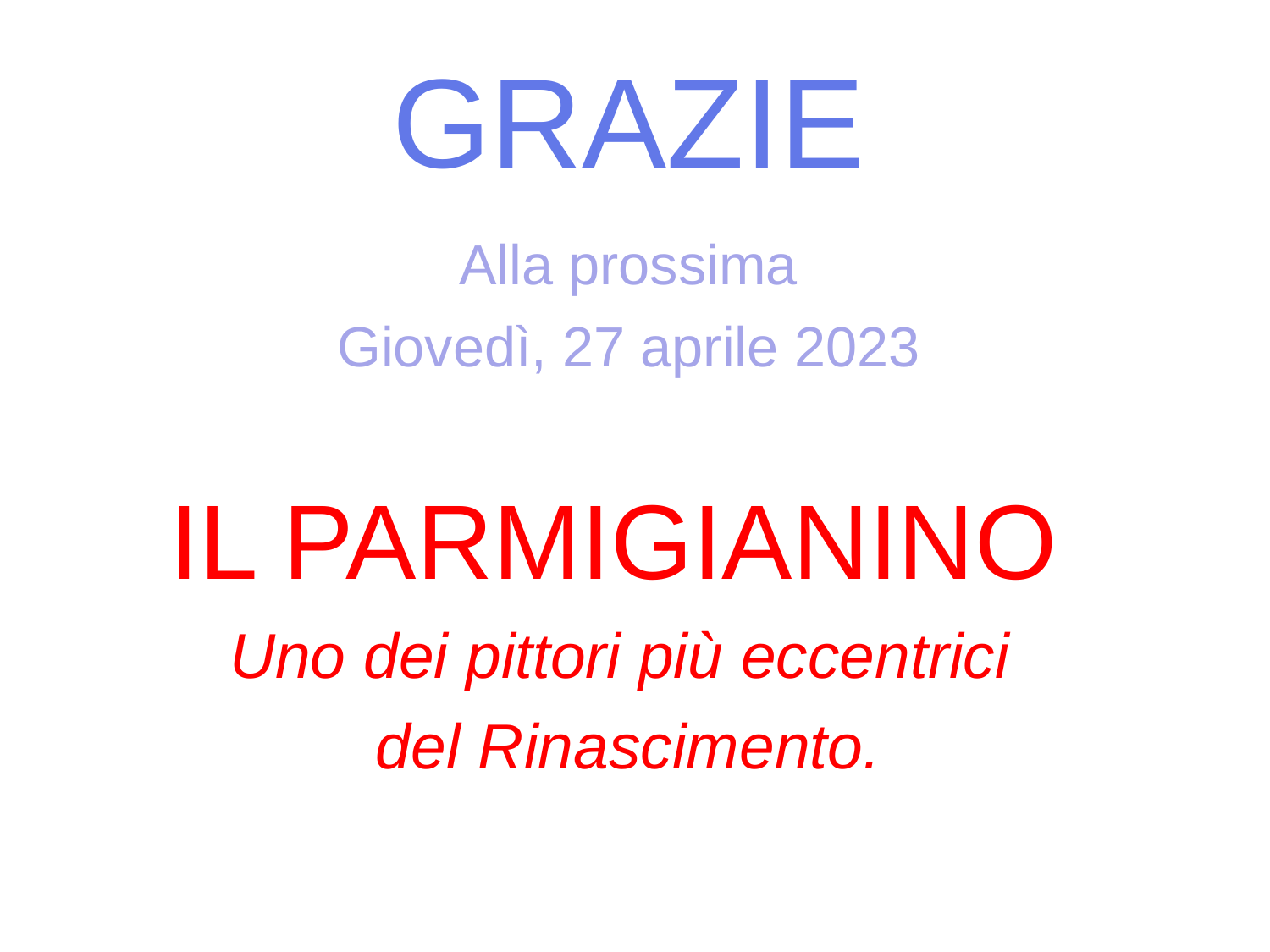

# GRAZIE
Alla prossima
Giovedì, 27 aprile 2023

IL PARMIGIANINO
Uno dei pittori più eccentrici
del Rinascimento.